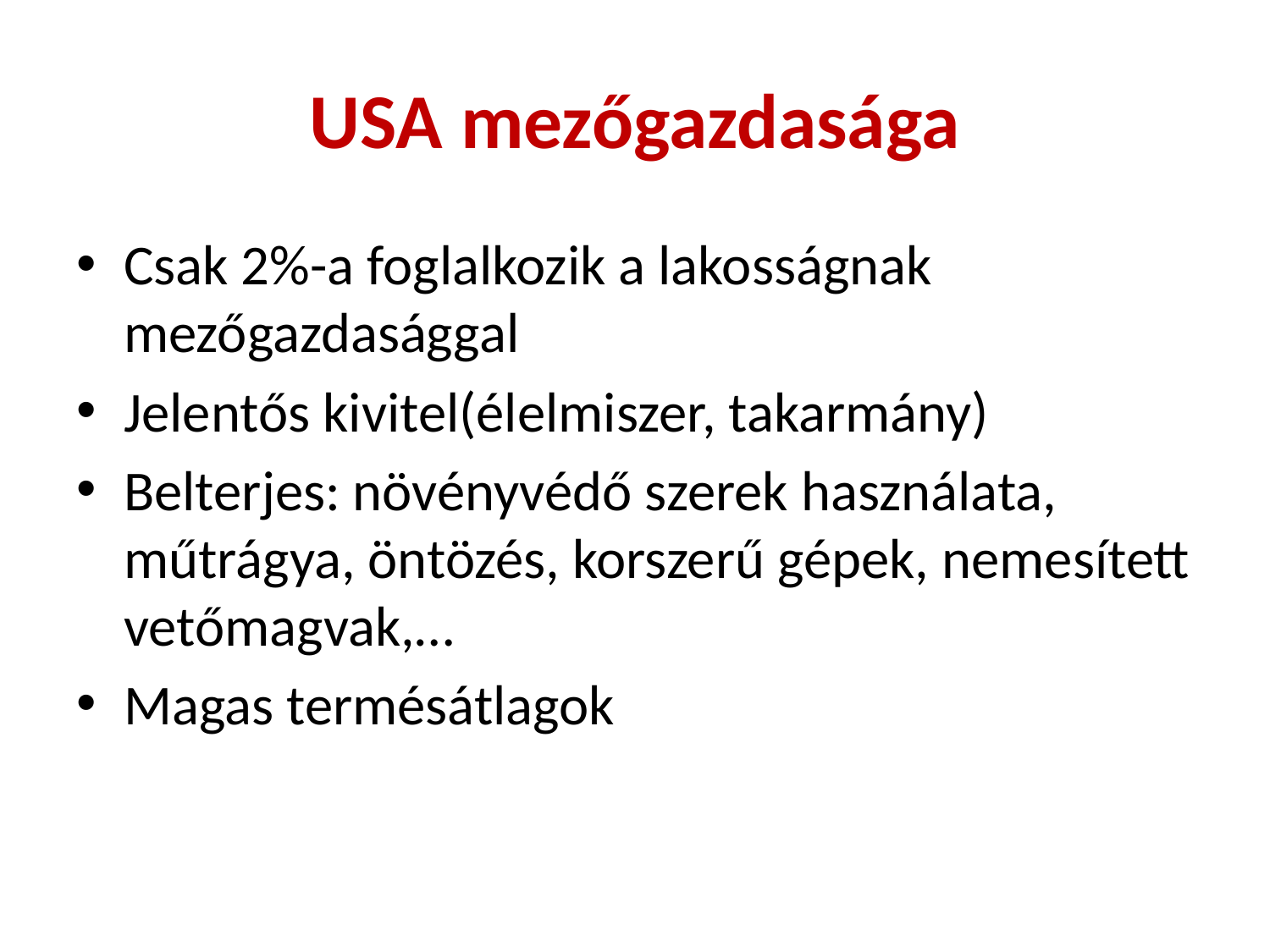

# USA mezőgazdasága
Csak 2%-a foglalkozik a lakosságnak mezőgazdasággal
Jelentős kivitel(élelmiszer, takarmány)
Belterjes: növényvédő szerek használata, műtrágya, öntözés, korszerű gépek, nemesített vetőmagvak,…
Magas termésátlagok